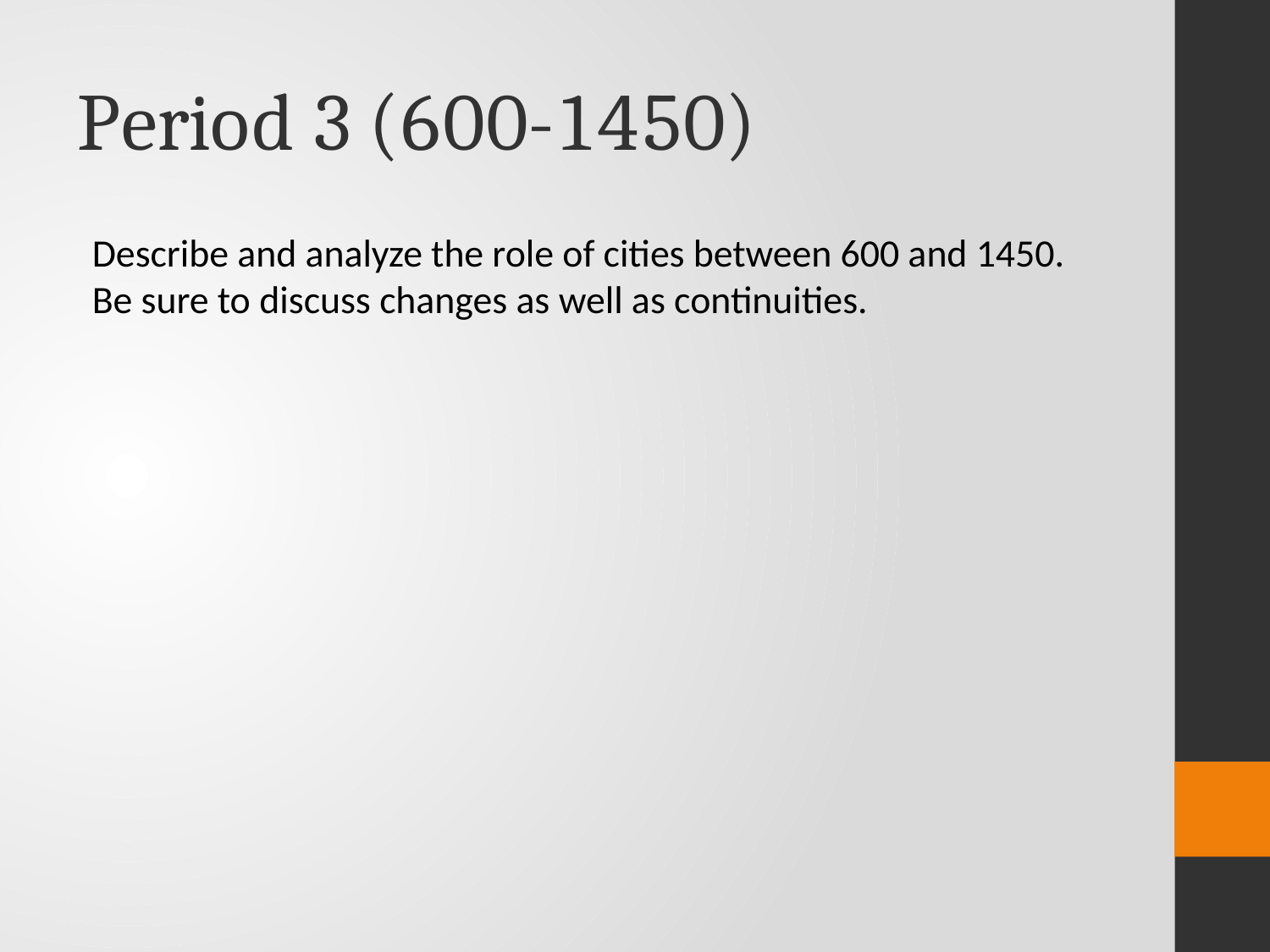

# Period 3 (600-1450)
Describe and analyze the role of cities between 600 and 1450. Be sure to discuss changes as well as continuities.